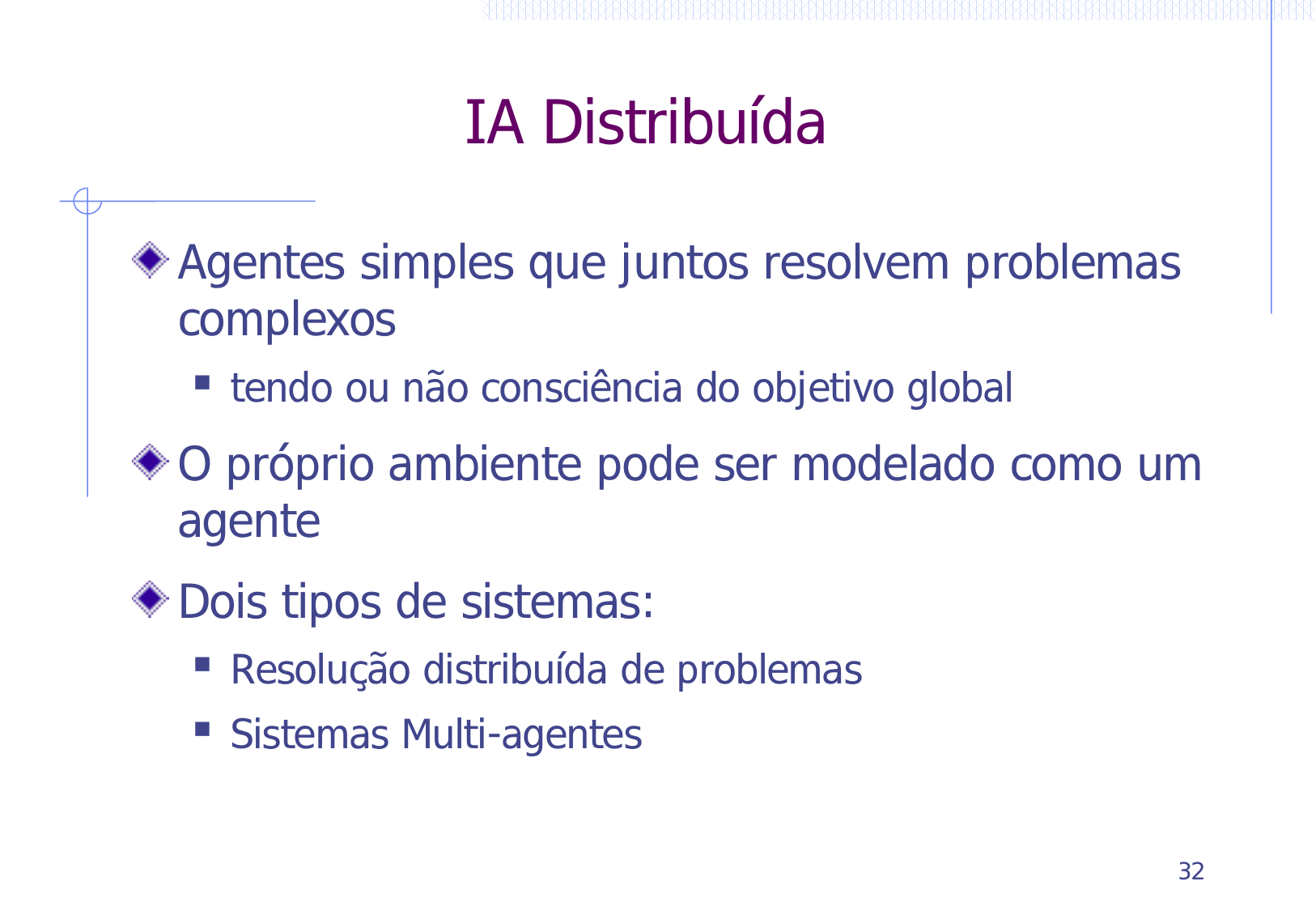

# IA Distribuída
Agentes simples que juntos resolvem problemas complexos
tendo ou não consciência do objetivo global
O próprio ambiente pode ser modelado como um agente
Dois tipos de sistemas:
Resolução distribuída de problemas
Sistemas Multi-agentes

32